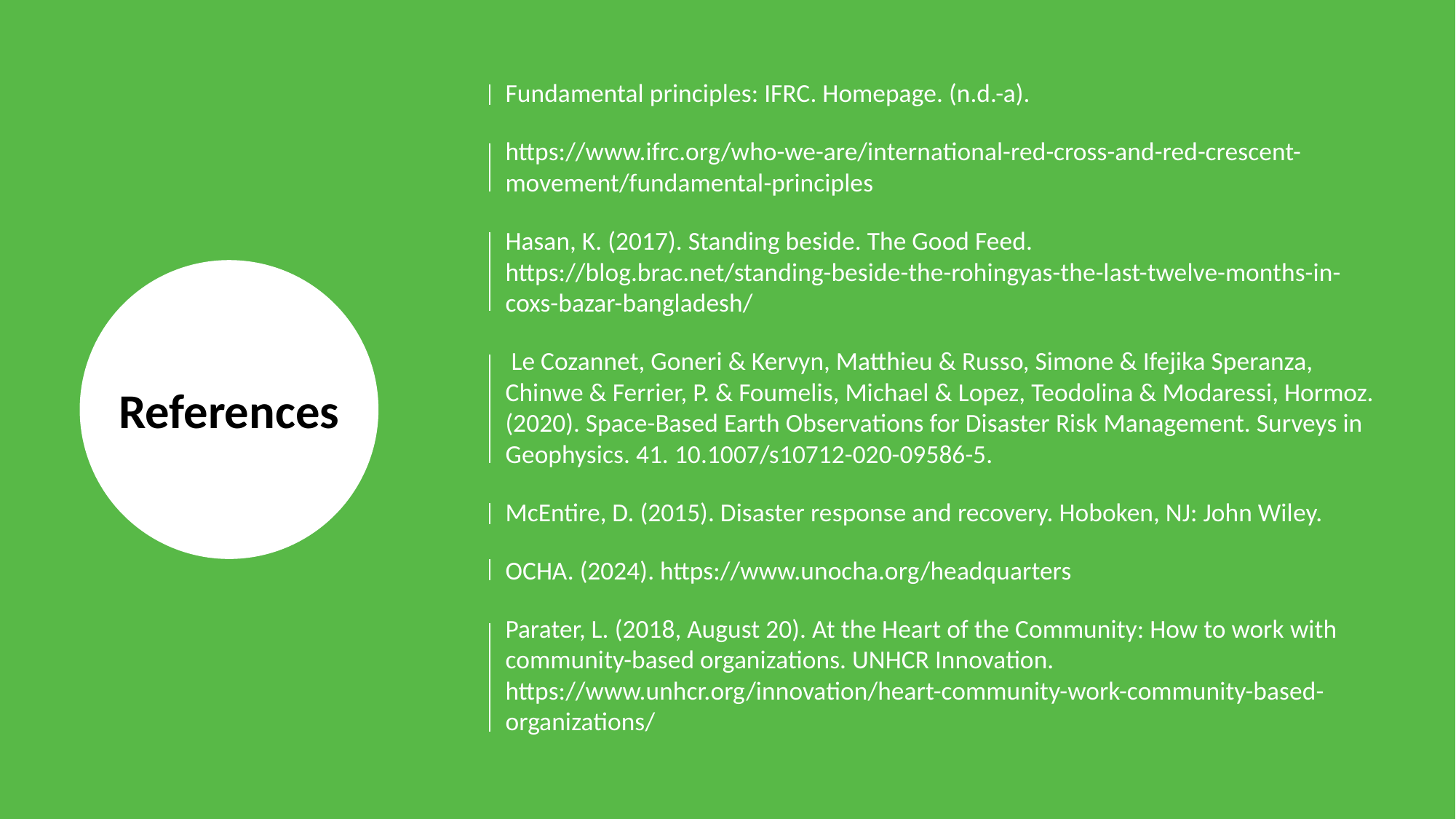

Fundamental principles: IFRC. Homepage. (n.d.-a).
https://www.ifrc.org/who-we-are/international-red-cross-and-red-crescent-movement/fundamental-principles
Hasan, K. (2017). Standing beside. The Good Feed.          https://blog.brac.net/standing-beside-the-rohingyas-the-last-twelve-months-in-coxs-bazar-bangladesh/
 Le Cozannet, Goneri & Kervyn, Matthieu & Russo, Simone & Ifejika Speranza, Chinwe & Ferrier, P. & Foumelis, Michael & Lopez, Teodolina & Modaressi, Hormoz. (2020). Space-Based Earth Observations for Disaster Risk Management. Surveys in Geophysics. 41. 10.1007/s10712-020-09586-5.
McEntire, D. (2015). Disaster response and recovery. Hoboken, NJ: John Wiley.
OCHA. (2024). https://www.unocha.org/headquarters
Parater, L. (2018, August 20). At the Heart of the Community: How to work with community-based organizations. UNHCR Innovation. https://www.unhcr.org/innovation/heart-community-work-community-based-organizations/

References